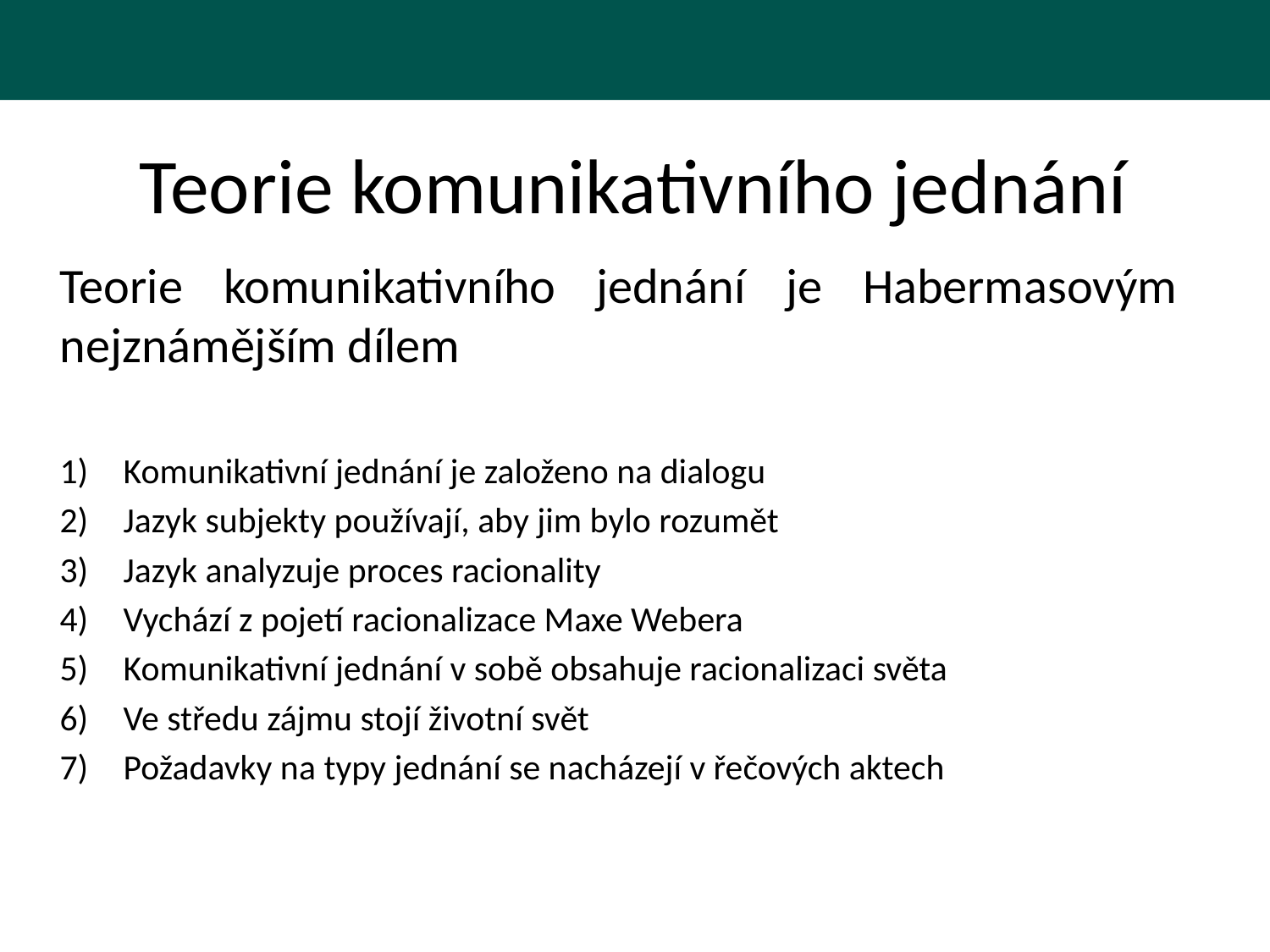

# Teorie komunikativního jednání
Teorie komunikativního jednání je Habermasovým nejznámějším dílem

Komunikativní jednání je založeno na dialogu
Jazyk subjekty používají, aby jim bylo rozumět
Jazyk analyzuje proces racionality
Vychází z pojetí racionalizace Maxe Webera
Komunikativní jednání v sobě obsahuje racionalizaci světa
Ve středu zájmu stojí životní svět
Požadavky na typy jednání se nacházejí v řečových aktech